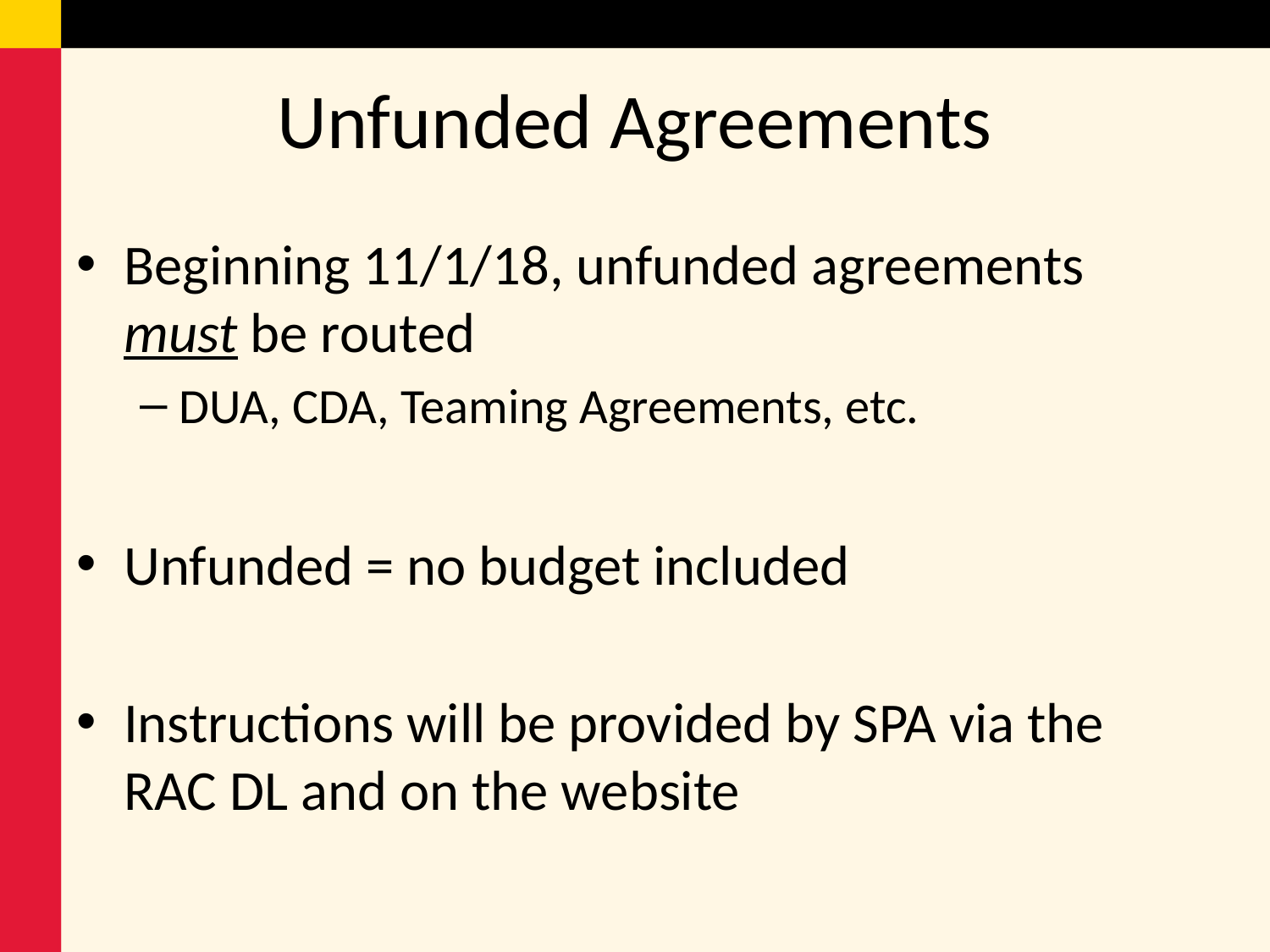

# Unfunded Agreements
Beginning 11/1/18, unfunded agreements must be routed
DUA, CDA, Teaming Agreements, etc.

Unfunded = no budget included

Instructions will be provided by SPA via the RAC DL and on the website